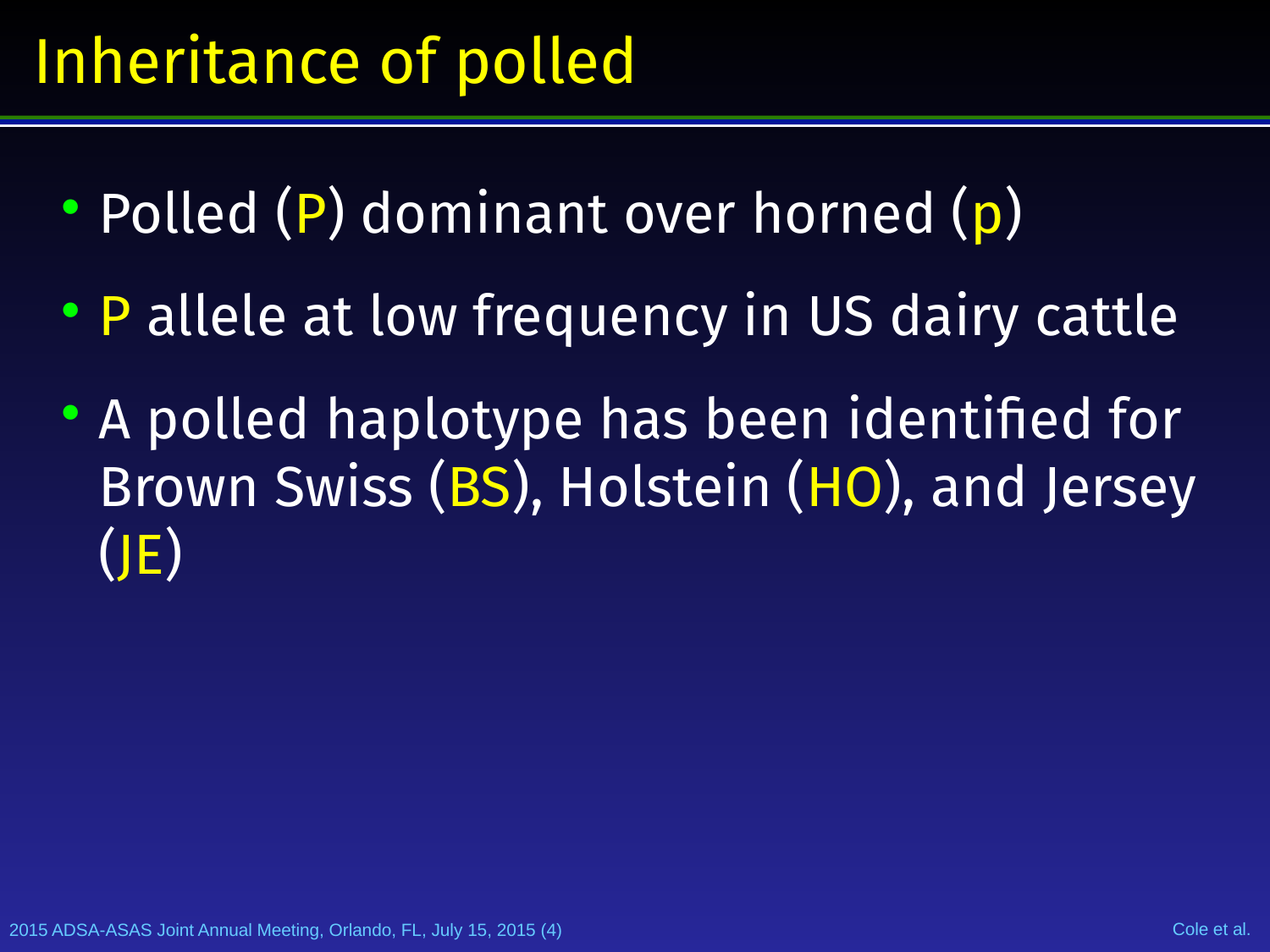

Inheritance of polled
Polled (P) dominant over horned (p)
P allele at low frequency in US dairy cattle
A polled haplotype has been identified for Brown Swiss (BS), Holstein (HO), and Jersey (JE)